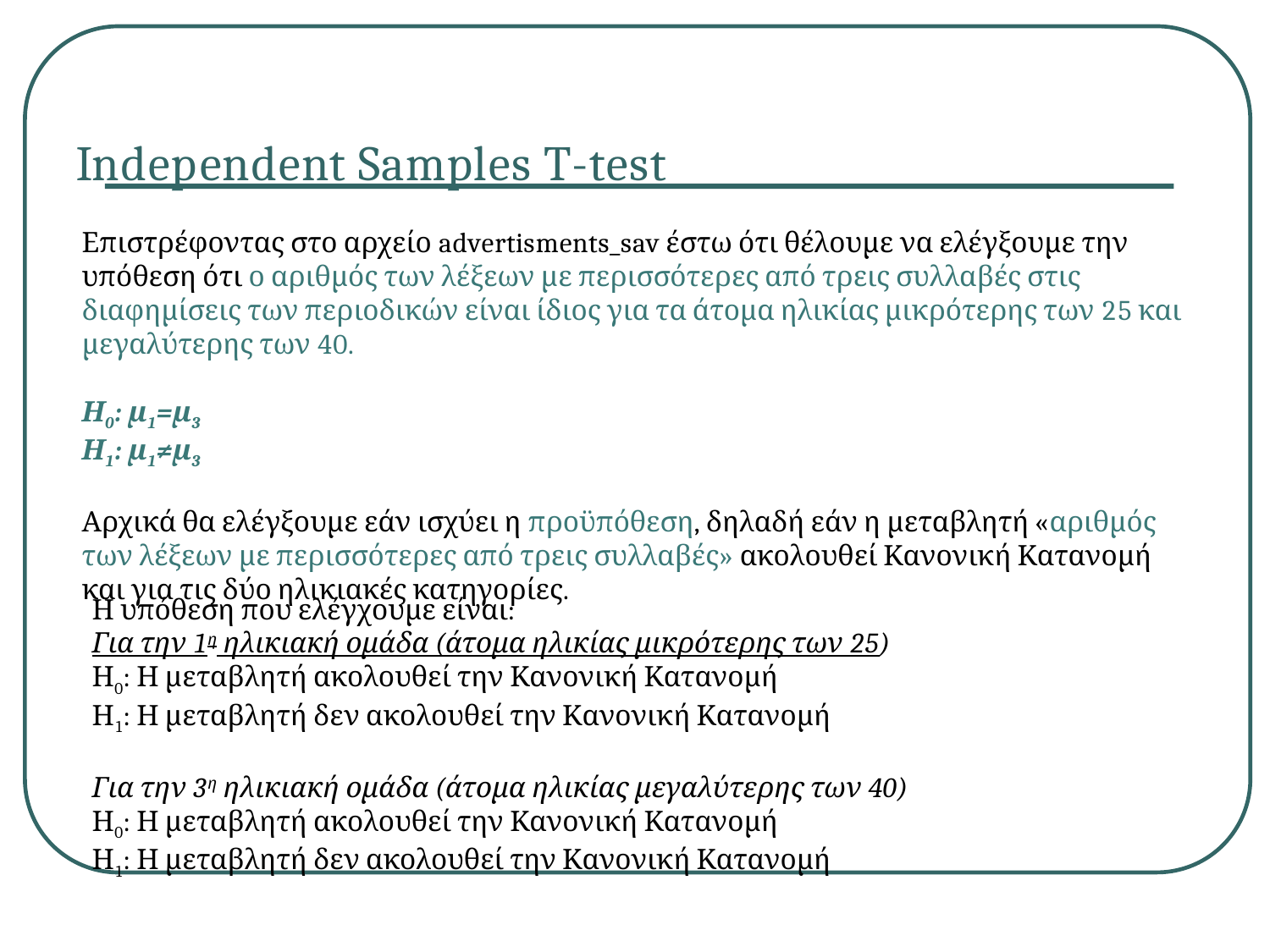

Independent Samples T-test
Επιστρέφοντας στο αρχείο advertisments_sav έστω ότι θέλουμε να ελέγξουμε την υπόθεση ότι ο αριθμός των λέξεων με περισσότερες από τρεις συλλαβές στις διαφημίσεις των περιοδικών είναι ίδιος για τα άτομα ηλικίας μικρότερης των 25 και μεγαλύτερης των 40.

Η0: μ1=μ3
Η1: μ1≠μ3

Αρχικά θα ελέγξουμε εάν ισχύει η προϋπόθεση, δηλαδή εάν η μεταβλητή «αριθμός των λέξεων με περισσότερες από τρεις συλλαβές» ακολουθεί Κανονική Κατανομή και για τις δύο ηλικιακές κατηγορίες.
Η υπόθεση που ελέγχουμε είναι:
Για την 1η ηλικιακή ομάδα (άτομα ηλικίας μικρότερης των 25)
Η0: Η μεταβλητή ακολουθεί την Κανονική Κατανομή
Η1: Η μεταβλητή δεν ακολουθεί την Κανονική Κατανομή

Για την 3η ηλικιακή ομάδα (άτομα ηλικίας μεγαλύτερης των 40)
Η0: Η μεταβλητή ακολουθεί την Κανονική Κατανομή
Η1: Η μεταβλητή δεν ακολουθεί την Κανονική Κατανομή